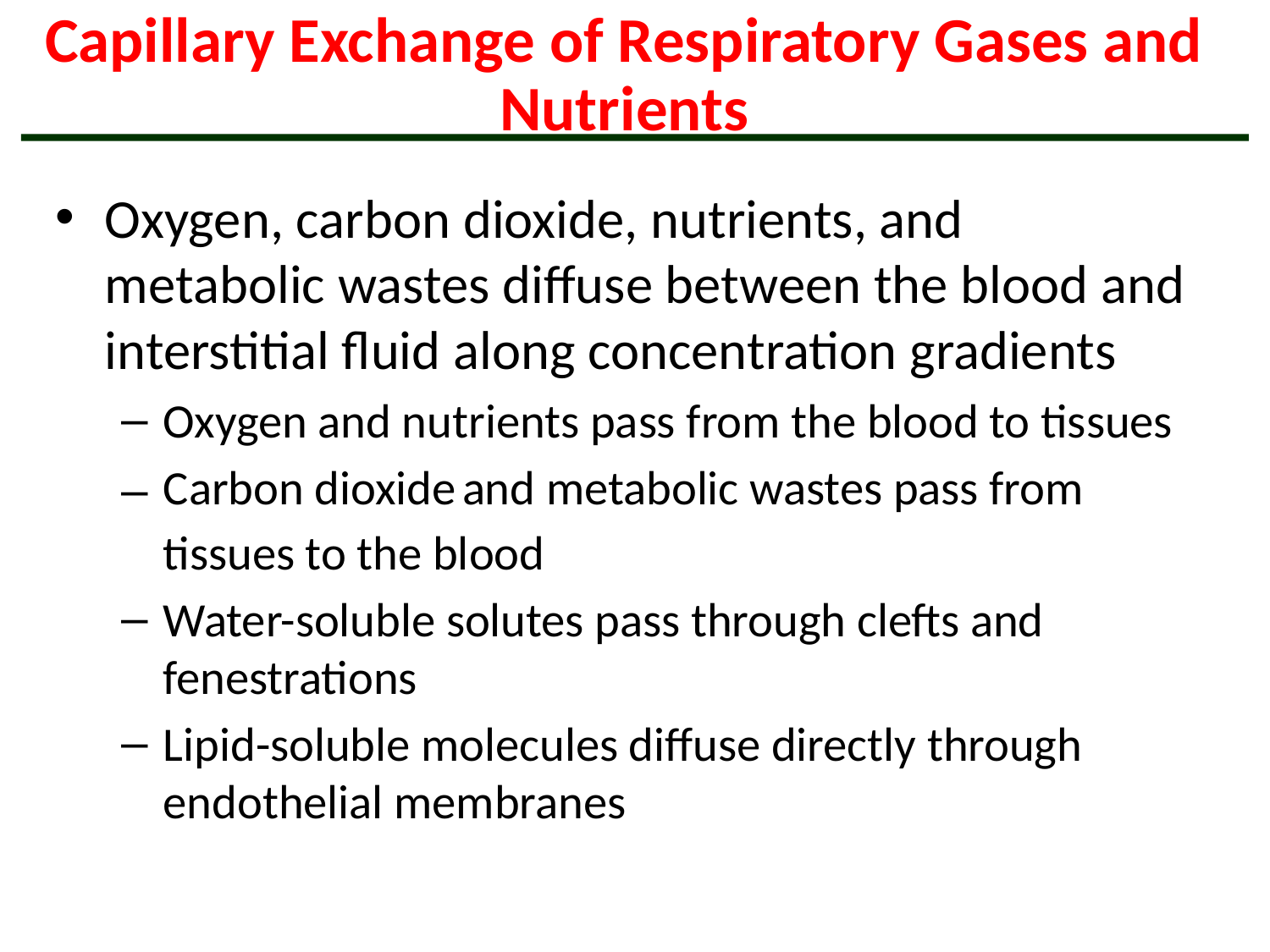

# Capillary Exchange of Respiratory Gases and Nutrients

Oxygen, carbon dioxide, nutrients, and metabolic wastes diffuse between the blood and interstitial fluid along concentration gradients
Oxygen and nutrients pass from the blood to tissues
Carbon dioxide and metabolic wastes pass from tissues to the blood
Water-soluble solutes pass through clefts and fenestrations
Lipid-soluble molecules diffuse directly through endothelial membranes